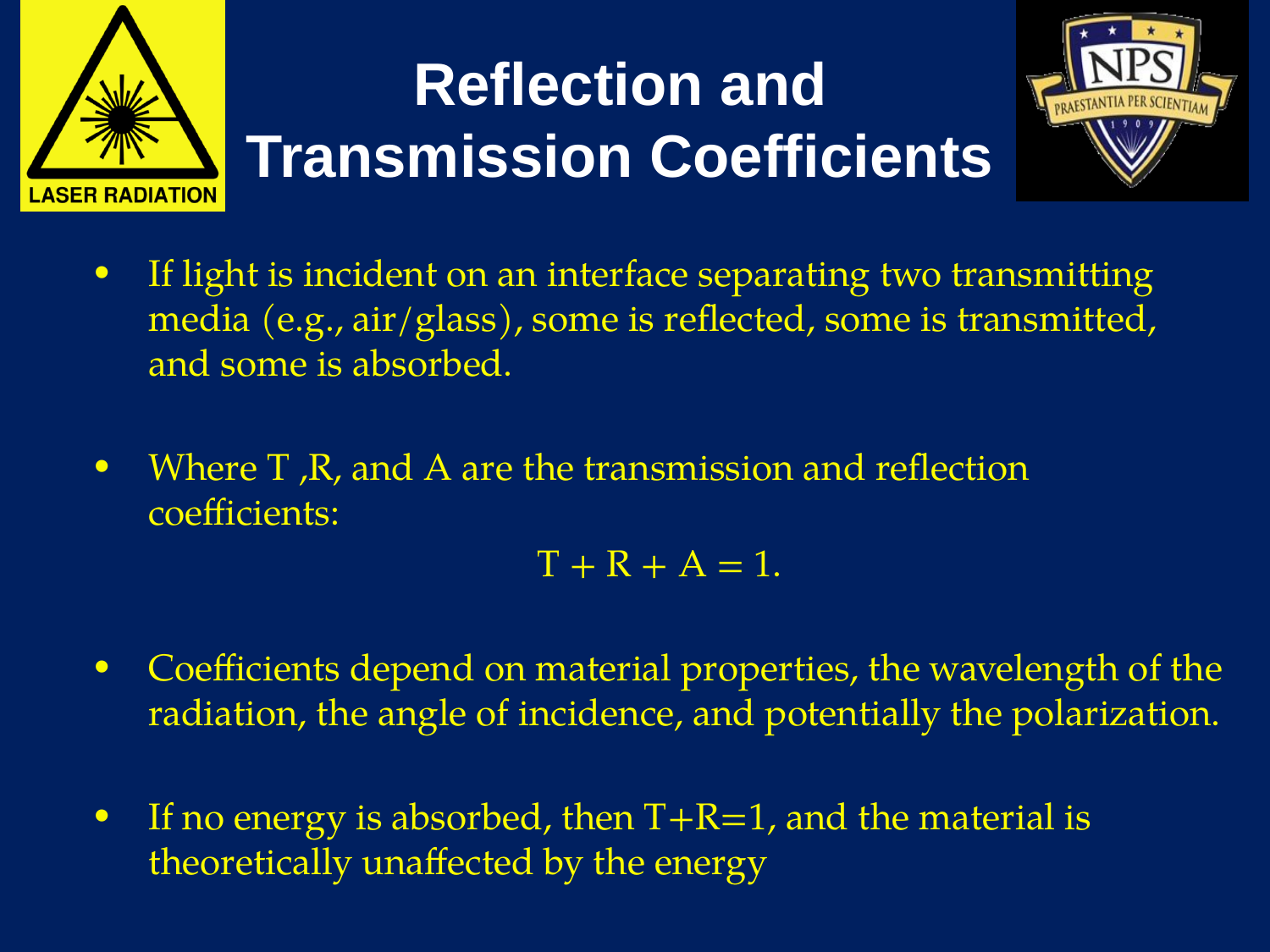

# Reflection and Transmission Coefficients
If light is incident on an interface separating two transmitting media (e.g., air/glass), some is reflected, some is transmitted, and some is absorbed.

Where T ,R, and A are the transmission and reflection coefficients:
T + R + A = 1.

Coefficients depend on material properties, the wavelength of the radiation, the angle of incidence, and potentially the polarization.

If no energy is absorbed, then T+R=1, and the material is theoretically unaffected by the energy